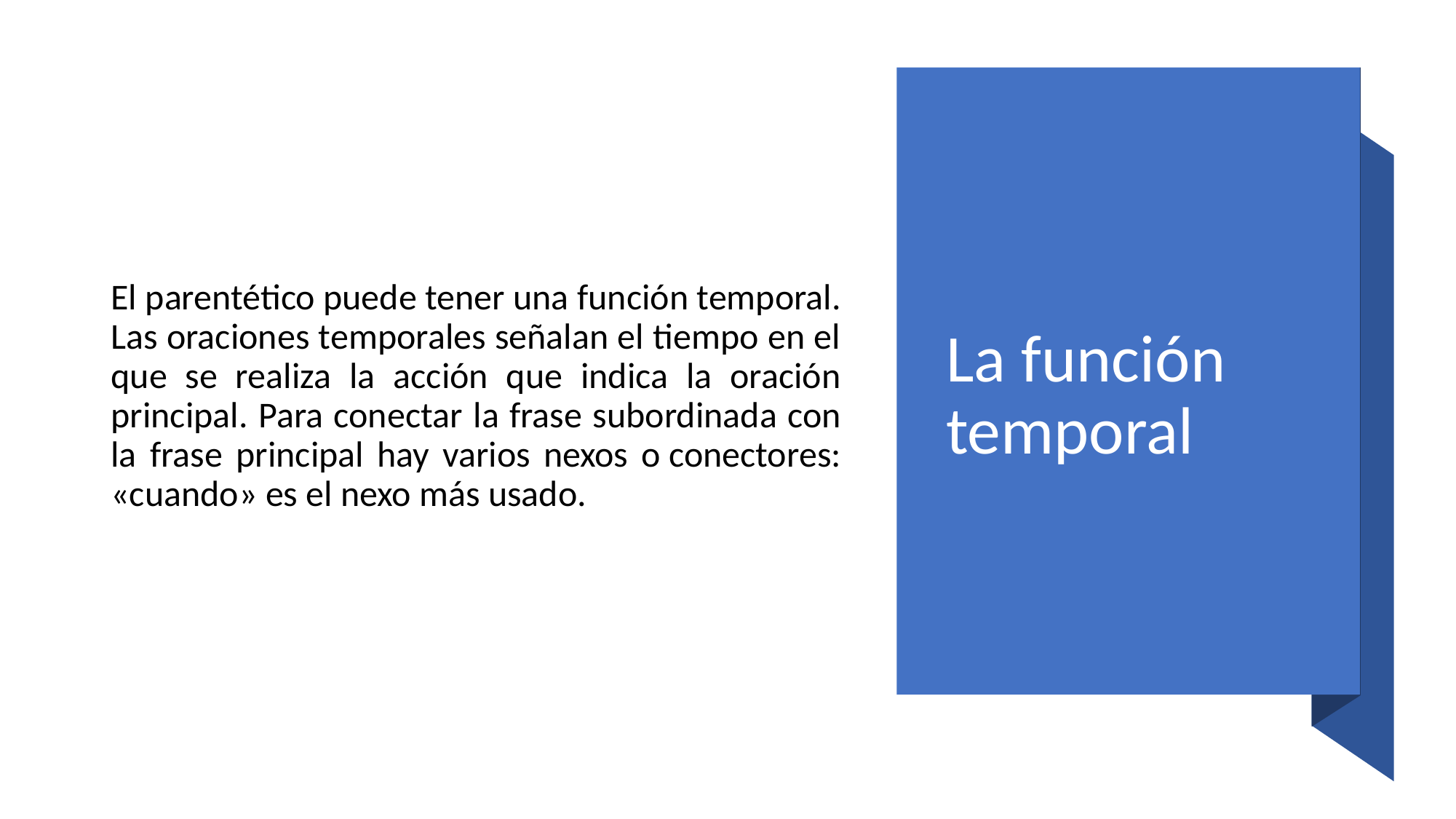

# La función temporal
El parentético puede tener una función temporal. Las oraciones temporales señalan el tiempo en el que se realiza la acción que indica la oración principal. Para conectar la frase subordinada con la frase principal hay varios nexos o conectores: «cuando» es el nexo más usado.